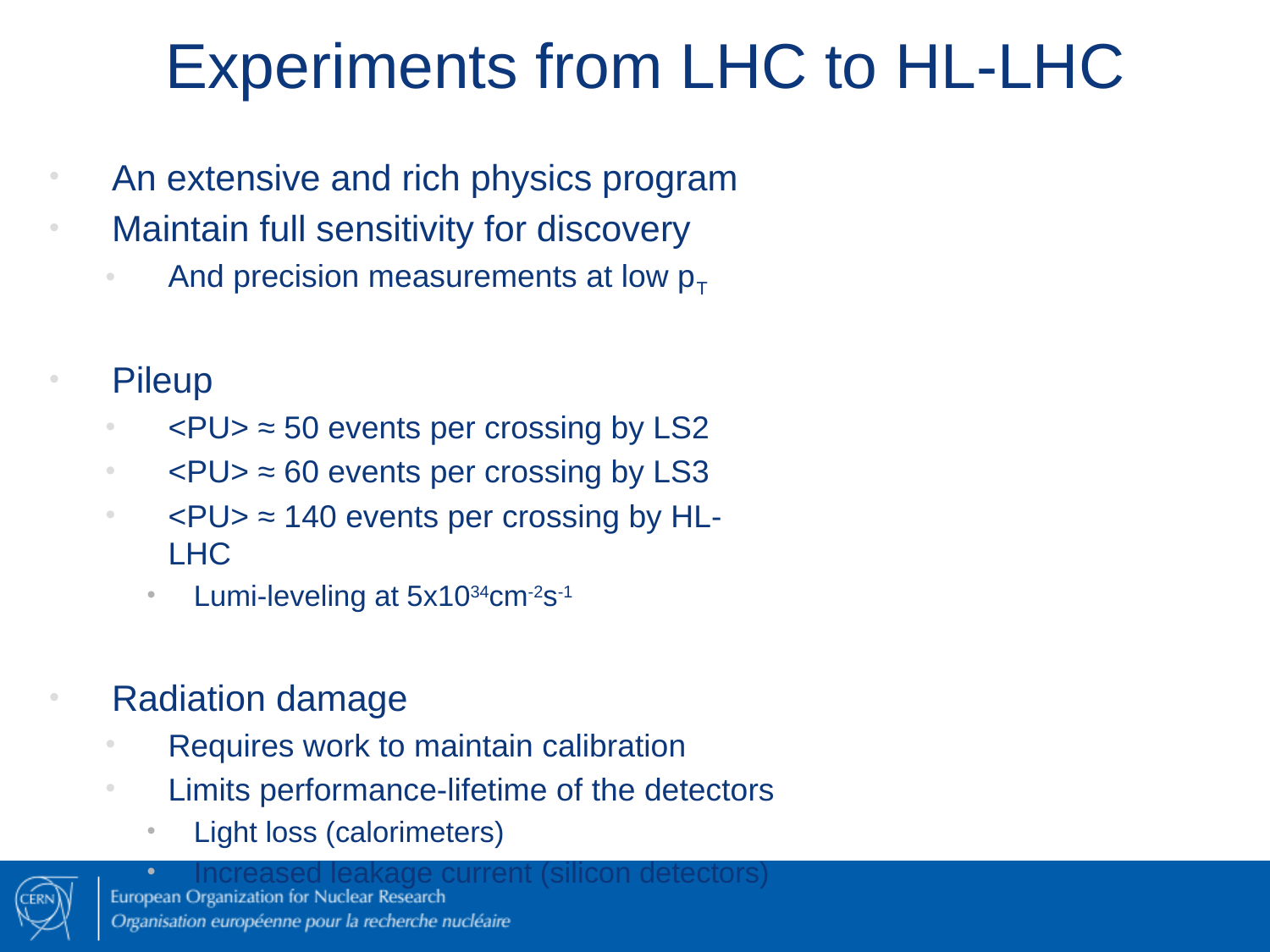

# Experiments from LHC to HL-LHC
An extensive and rich physics program
Maintain full sensitivity for discovery
And precision measurements at low pT

Pileup
<PU> ≈ 50 events per crossing by LS2
<PU> ≈ 60 events per crossing by LS3
<PU> ≈ 140 events per crossing by HL-LHC
Lumi-leveling at 5x1034cm-2s-1

Radiation damage
Requires work to maintain calibration
Limits performance-lifetime of the detectors
Light loss (calorimeters)
Increased leakage current (silicon detectors)